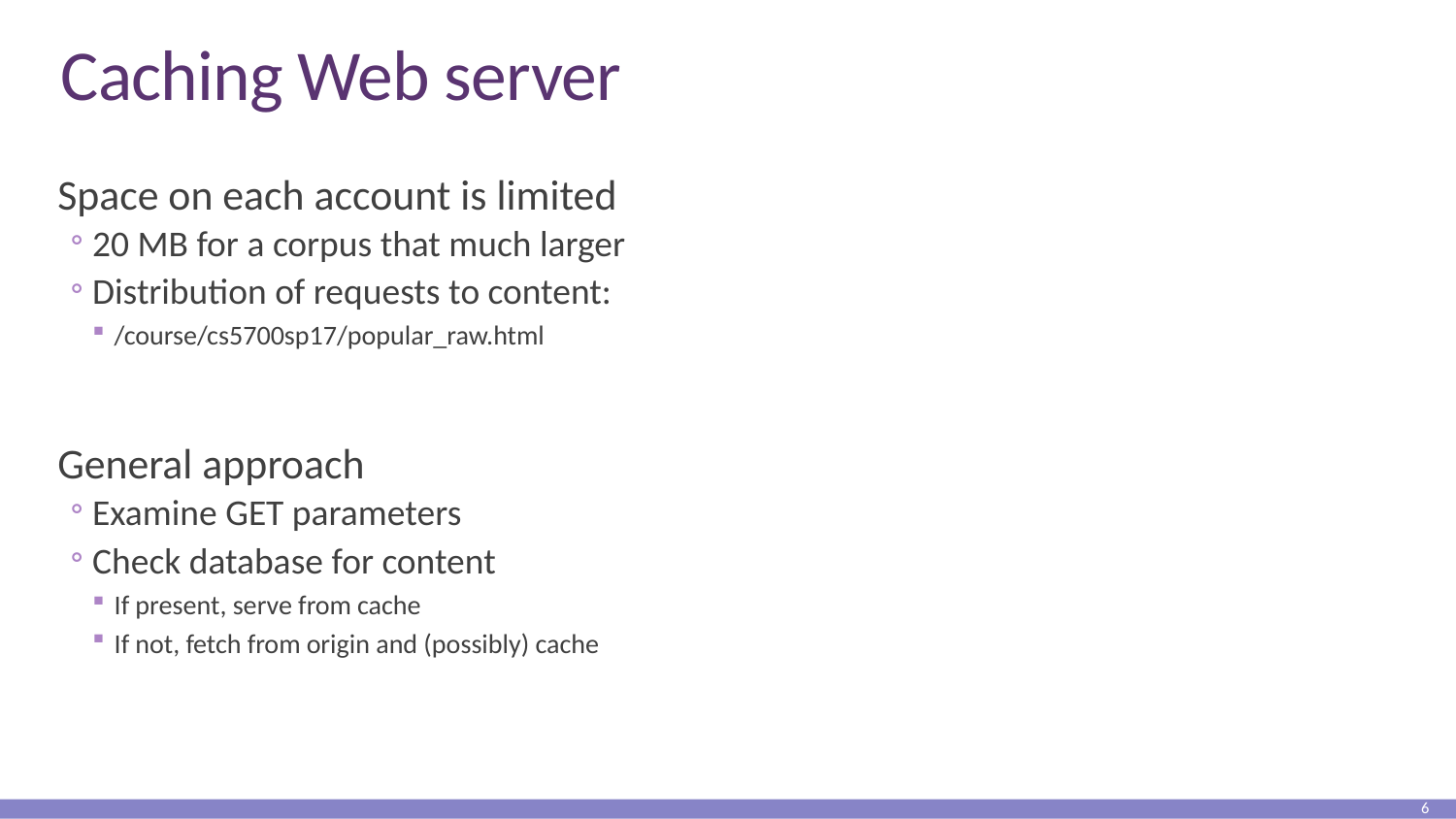

# Caching Web server
Space on each account is limited
20 MB for a corpus that much larger
Distribution of requests to content:
/course/cs5700sp17/popular_raw.html

General approach
Examine GET parameters
Check database for content
If present, serve from cache
If not, fetch from origin and (possibly) cache
6